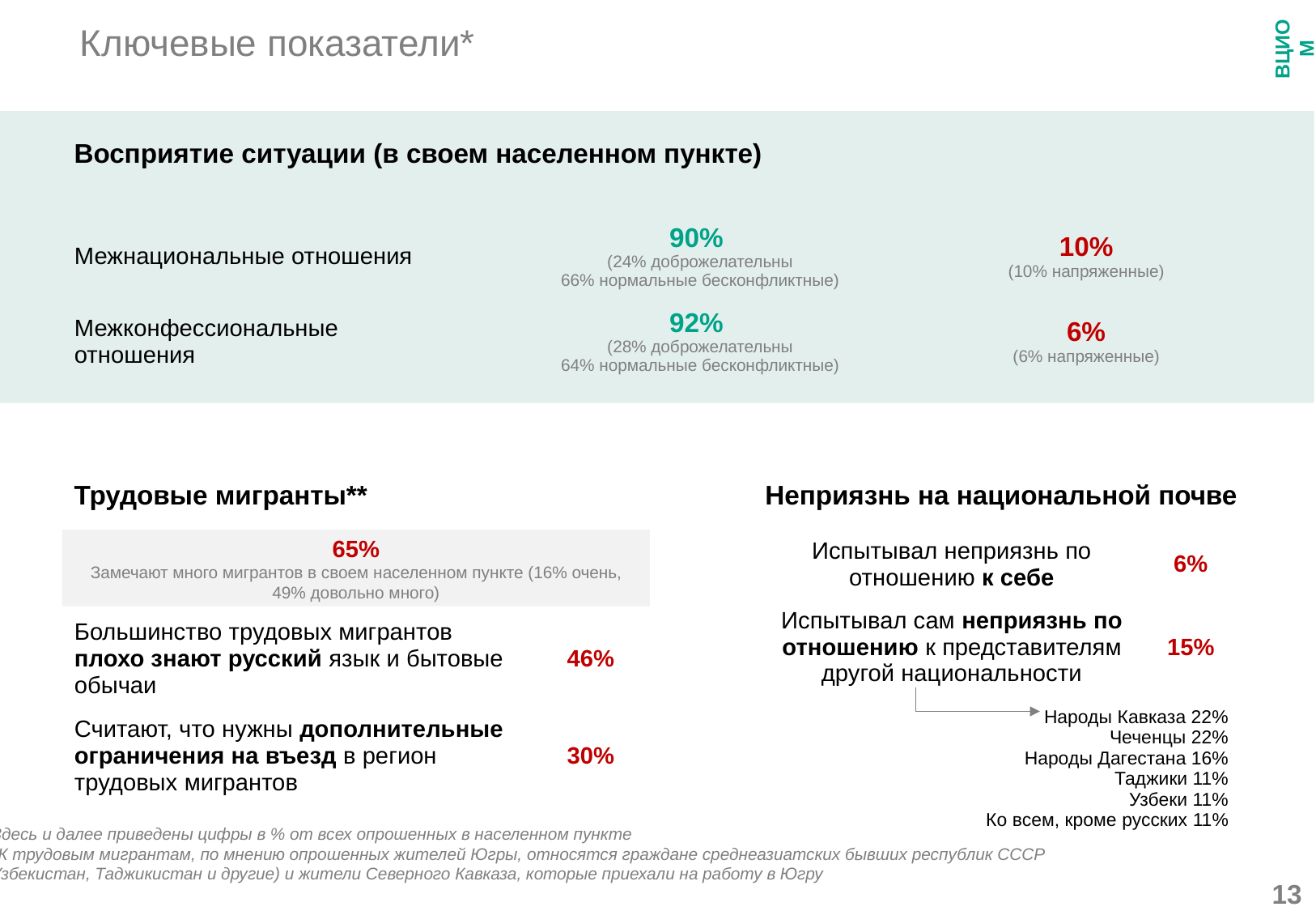

# Ключевые показатели*

Восприятие ситуации (в своем населенном пункте)
| Межнациональные отношения | 90% (24% доброжелательны 66% нормальные бесконфликтные) | 10% (10% напряженные) |
| --- | --- | --- |
| Межконфессиональные отношения | 92% (28% доброжелательны 64% нормальные бесконфликтные) | 6% (6% напряженные) |
Трудовые мигранты**
Неприязнь на национальной почве
65%
Замечают много мигрантов в своем населенном пункте (16% очень,
49% довольно много)
| Испытывал неприязнь по отношению к себе | 6% |
| --- | --- |
| Испытывал сам неприязнь по отношению к представителям другой национальности | 15% |
| Народы Кавказа 22% Чеченцы 22% Народы Дагестана 16% Таджики 11% Узбеки 11% Ко всем, кроме русских 11% |  |
| Большинство трудовых мигрантов плохо знают русский язык и бытовые обычаи | 46% |
| --- | --- |
| Считают, что нужны дополнительные ограничения на въезд в регион трудовых мигрантов | 30% |
*Здесь и далее приведены цифры в % от всех опрошенных в населенном пункте
**К трудовым мигрантам, по мнению опрошенных жителей Югры, относятся граждане среднеазиатских бывших республик СССР
(Узбекистан, Таджикистан и другие) и жители Северного Кавказа, которые приехали на работу в Югру